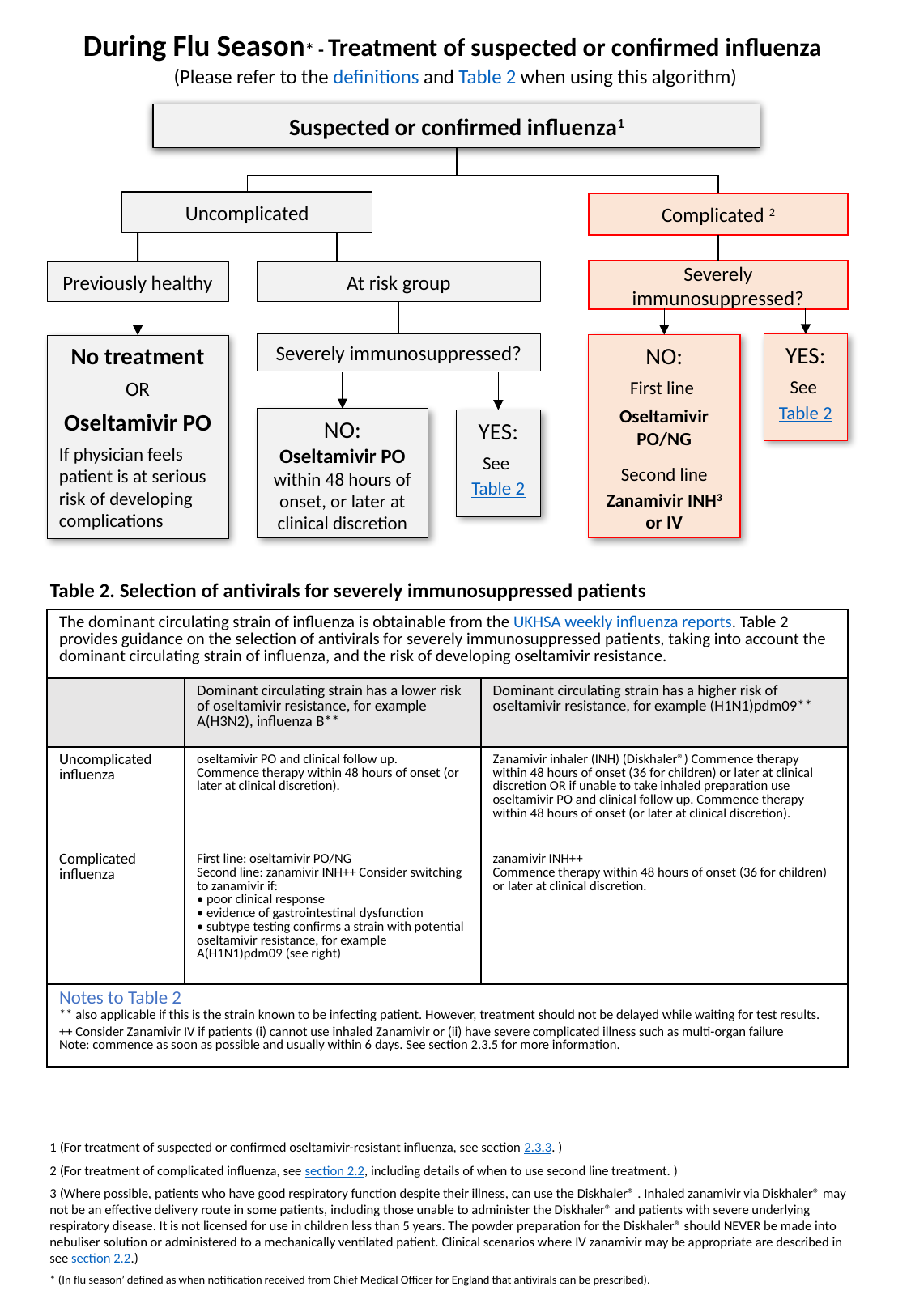

During Flu Season* - Treatment of suspected or confirmed influenza
(Please refer to the definitions and Table 2 when using this algorithm)
Suspected or confirmed influenza1
Uncomplicated
Complicated 2
Severely immunosuppressed?
At risk group
Previously healthy
YES:
See
Table 2
Severely immunosuppressed?
NO:
First line
Oseltamivir PO/NG
Second line
Zanamivir INH3
or IV
No treatment
OR
Oseltamivir PO
If physician feels patient is at serious risk of developing complications
NO:
Oseltamivir PO within 48 hours of onset, or later at clinical discretion
YES:
See
Table 2
Table 2. Selection of antivirals for severely immunosuppressed patients
| The dominant circulating strain of influenza is obtainable from the UKHSA weekly influenza reports. Table 2 provides guidance on the selection of antivirals for severely immunosuppressed patients, taking into account the dominant circulating strain of influenza, and the risk of developing oseltamivir resistance. |  |  |
| --- | --- | --- |
|  | Dominant circulating strain has a lower risk of oseltamivir resistance, for example A(H3N2), influenza B\*\* | Dominant circulating strain has a higher risk of oseltamivir resistance, for example (H1N1)pdm09\*\* |
| Uncomplicated influenza | oseltamivir PO and clinical follow up. Commence therapy within 48 hours of onset (or later at clinical discretion). | Zanamivir inhaler (INH) (Diskhaler®) Commence therapy within 48 hours of onset (36 for children) or later at clinical discretion OR if unable to take inhaled preparation use oseltamivir PO and clinical follow up. Commence therapy within 48 hours of onset (or later at clinical discretion). |
| Complicated influenza | First line: oseltamivir PO/NG Second line: zanamivir INH++ Consider switching to zanamivir if: • poor clinical response • evidence of gastrointestinal dysfunction • subtype testing confirms a strain with potential oseltamivir resistance, for example A(H1N1)pdm09 (see right) | zanamivir INH++ Commence therapy within 48 hours of onset (36 for children) or later at clinical discretion. |
| Notes to Table 2 \*\* also applicable if this is the strain known to be infecting patient. However, treatment should not be delayed while waiting for test results. ++ Consider Zanamivir IV if patients (i) cannot use inhaled Zanamivir or (ii) have severe complicated illness such as multi-organ failure Note: commence as soon as possible and usually within 6 days. See section 2.3.5 for more information. |  |  |
1 (For treatment of suspected or confirmed oseltamivir-resistant influenza, see section 2.3.3. )
2 (For treatment of complicated influenza, see section 2.2, including details of when to use second line treatment. )
3 (Where possible, patients who have good respiratory function despite their illness, can use the Diskhaler® . Inhaled zanamivir via Diskhaler® may not be an effective delivery route in some patients, including those unable to administer the Diskhaler® and patients with severe underlying respiratory disease. It is not licensed for use in children less than 5 years. The powder preparation for the Diskhaler® should NEVER be made into nebuliser solution or administered to a mechanically ventilated patient. Clinical scenarios where IV zanamivir may be appropriate are described in see section 2.2.)
* (In flu season’ defined as when notification received from Chief Medical Officer for England that antivirals can be prescribed).